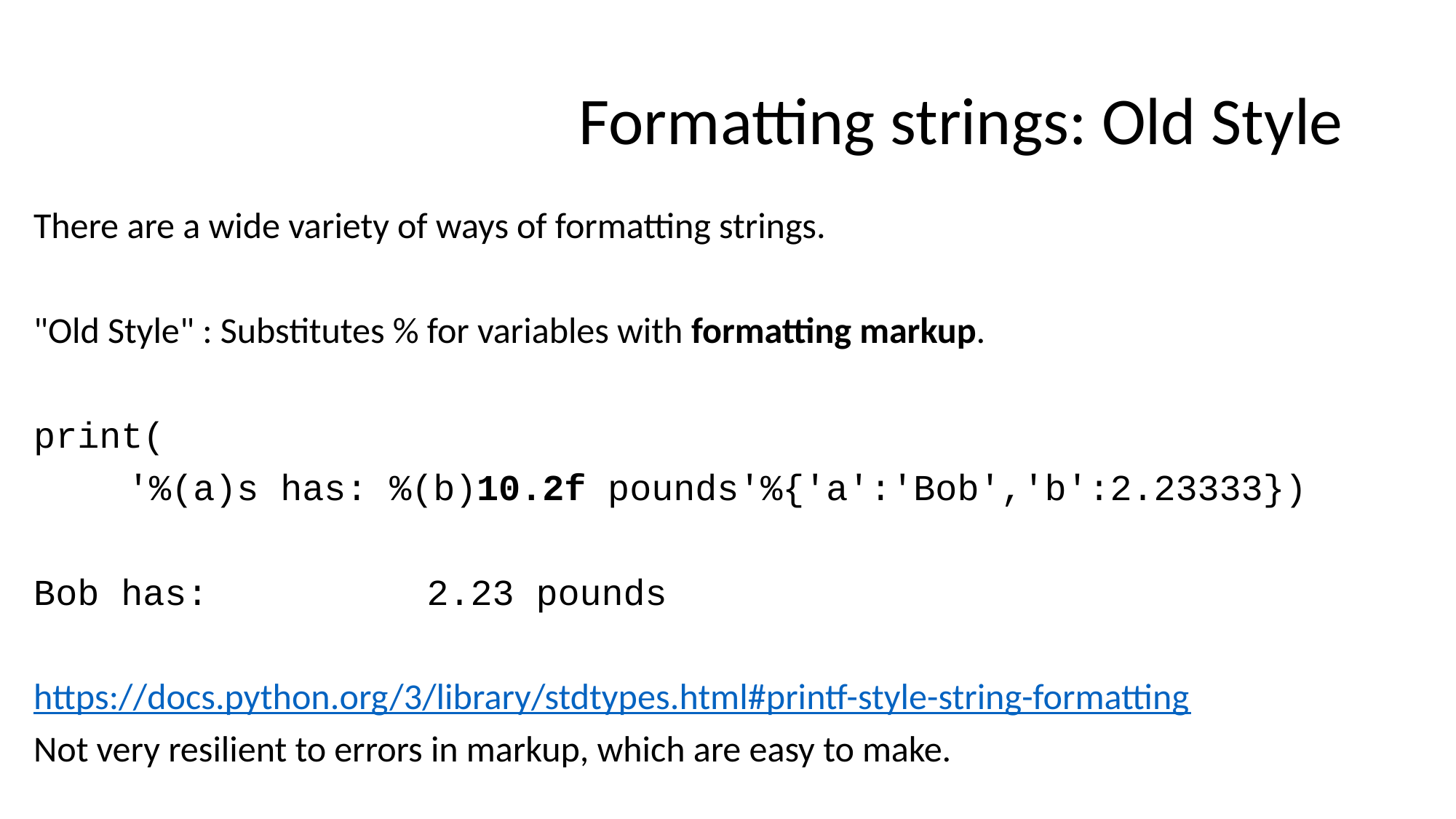

# Formatting strings: Old Style
There are a wide variety of ways of formatting strings.

"Old Style" : Substitutes % for variables with formatting markup.

print(
	'%(a)s has: %(b)10.2f pounds'%{'a':'Bob','b':2.23333})

Bob has:          2.23 pounds

https://docs.python.org/3/library/stdtypes.html#printf-style-string-formatting
Not very resilient to errors in markup, which are easy to make.